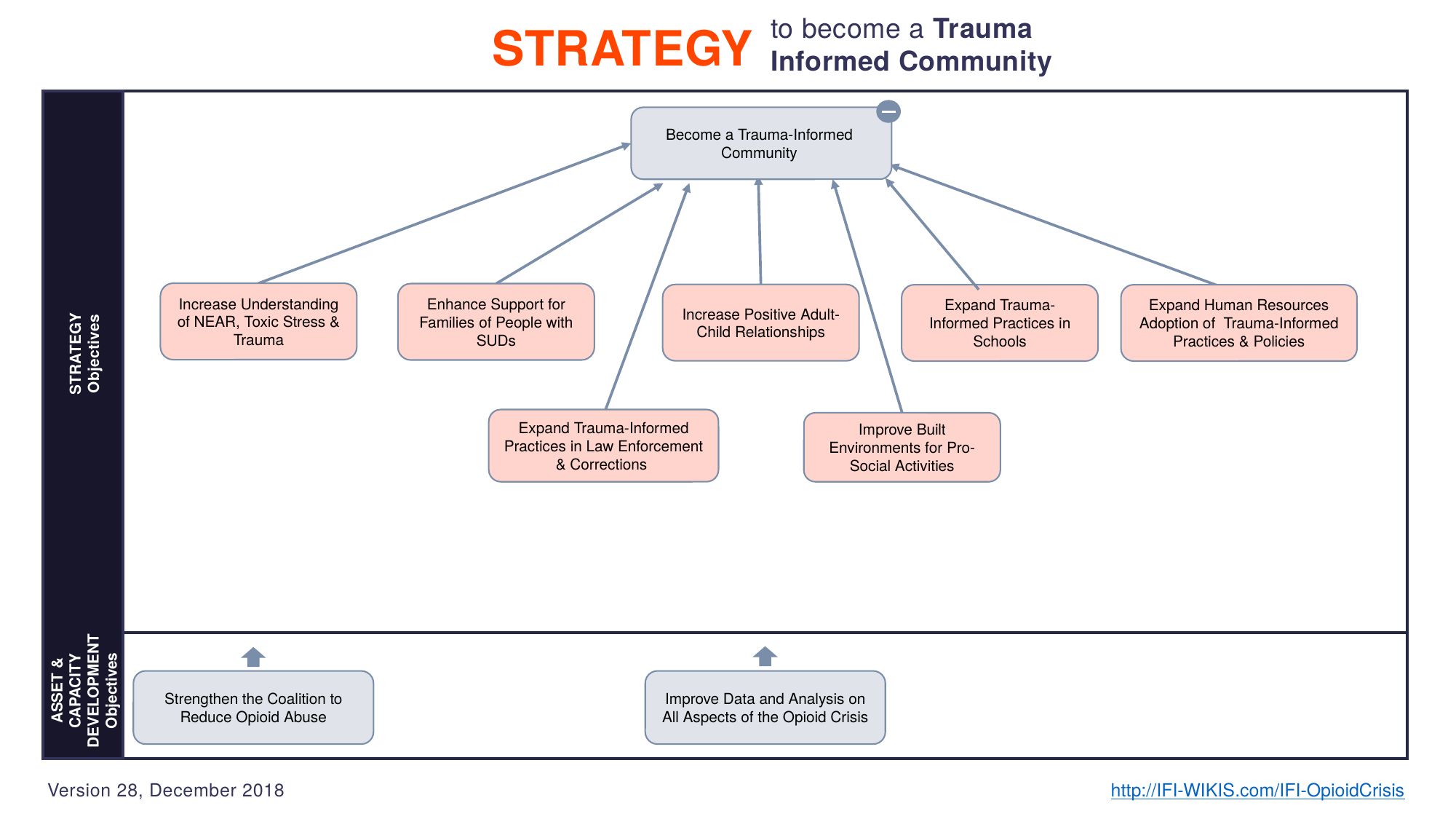

to become a Trauma Informed Community
STRATEGY

Become a Trauma-Informed
Community

Increase Understanding of NEAR, Toxic Stress & Trauma
Enhance Support for Families of People with SUDs
Increase Positive Adult-Child Relationships
Expand Trauma-Informed Practices in Schools
Expand Human Resources Adoption of  Trauma-Informed Practices & Policies
STRATEGY Objectives
Expand Trauma-Informed Practices in Law Enforcement & Corrections
Improve Built Environments for Pro-Social Activities

ASSET & CAPACITY DEVELOPMENT Objectives
Strengthen the Coalition to Reduce Opioid Abuse
Improve Data and Analysis on All Aspects of the Opioid Crisis
Version 28, December 2018
http://IFI-WIKIS.com/IFI-OpioidCrisis